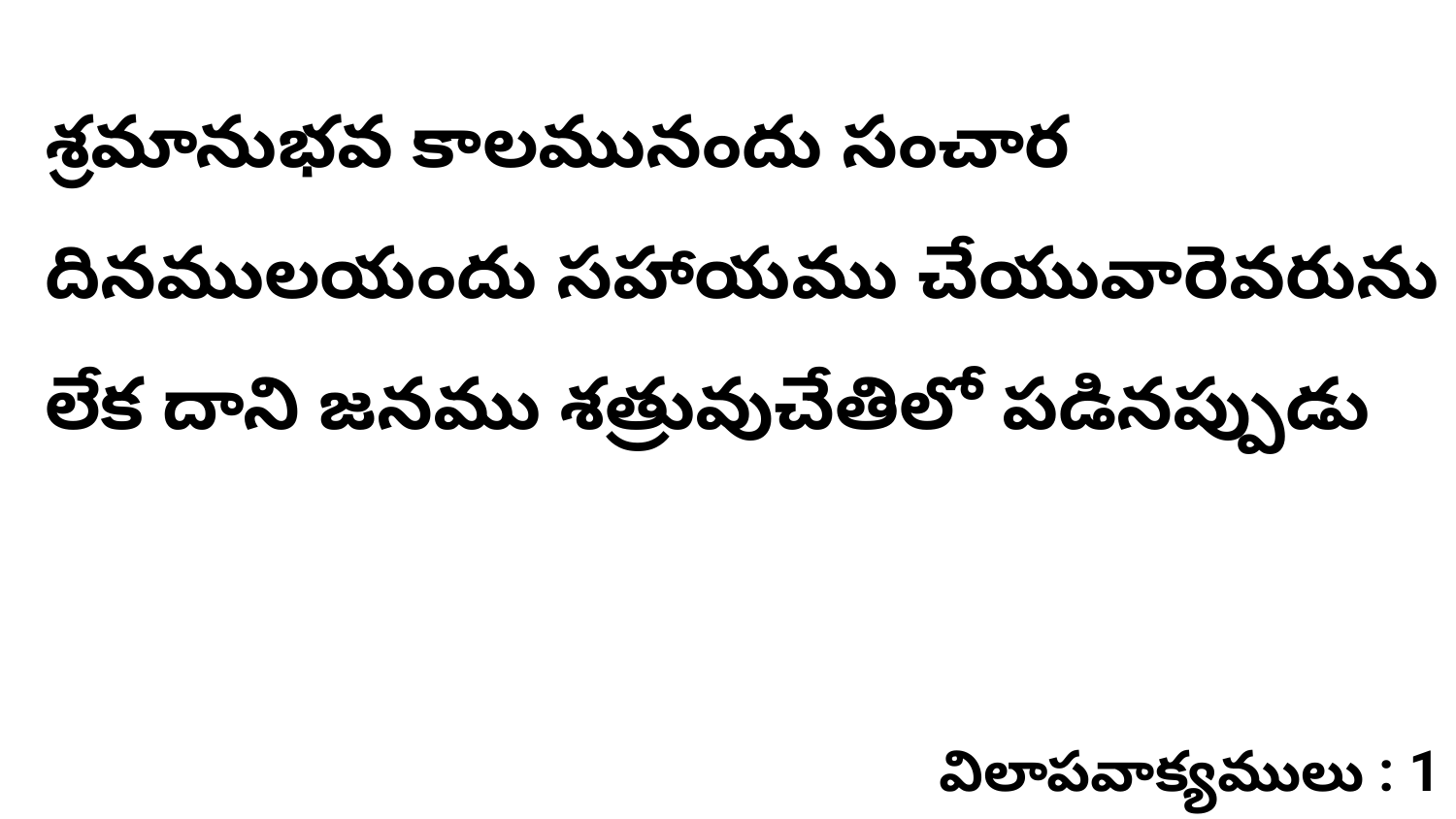

శ్రమానుభవ కాలమునందు సంచార దినములయందు సహాయము చేయువారెవరును లేక దాని జనము శత్రువుచేతిలో పడినప్పుడు
విలాపవాక్యములు : 1